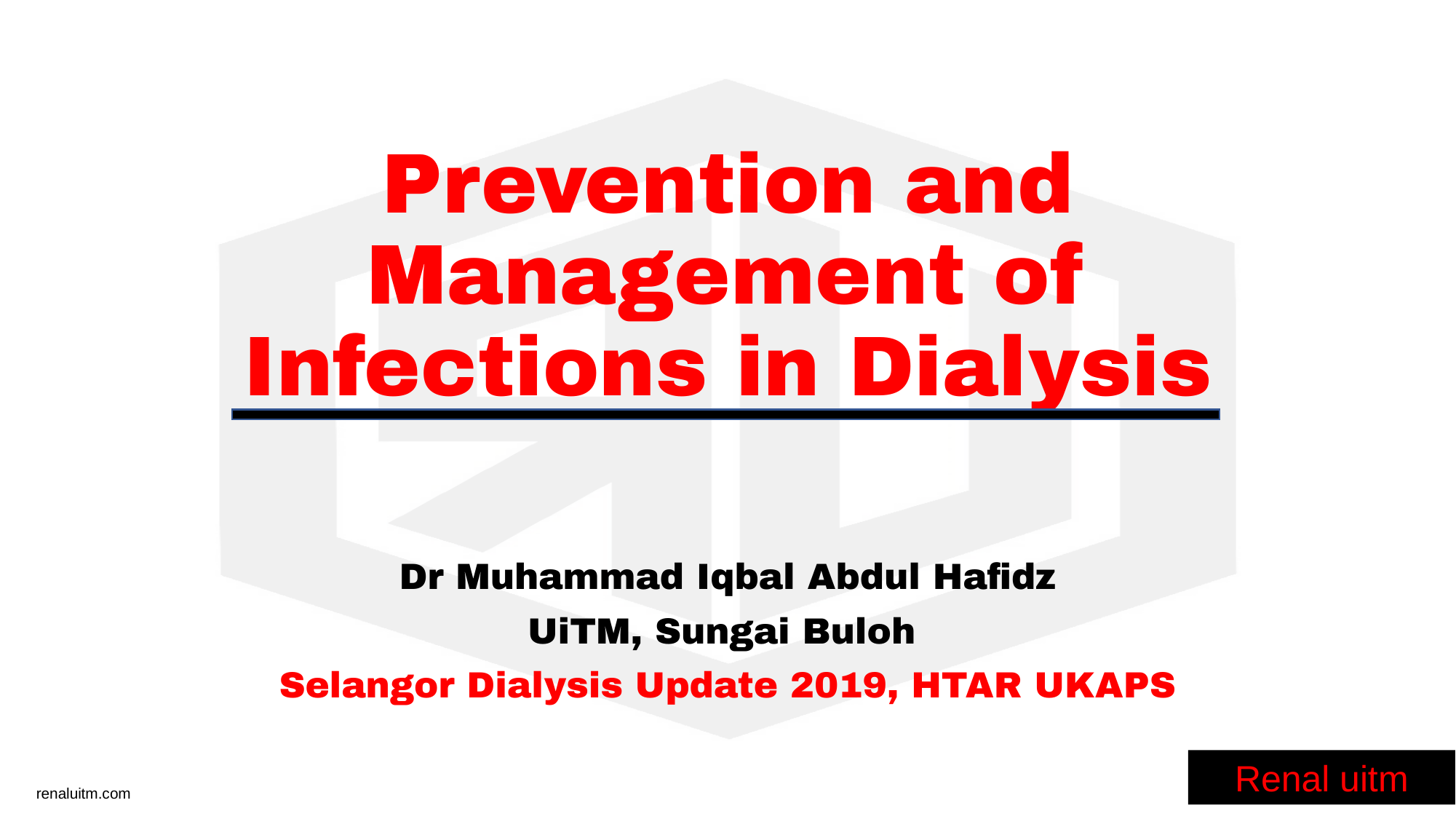

# Prevention and Management of Infections in Dialysis

Dr Muhammad Iqbal Abdul Hafidz
UiTM, Sungai Buloh
Selangor Dialysis Update 2019, HTAR UKAPS
Renal uitm
renaluitm.com